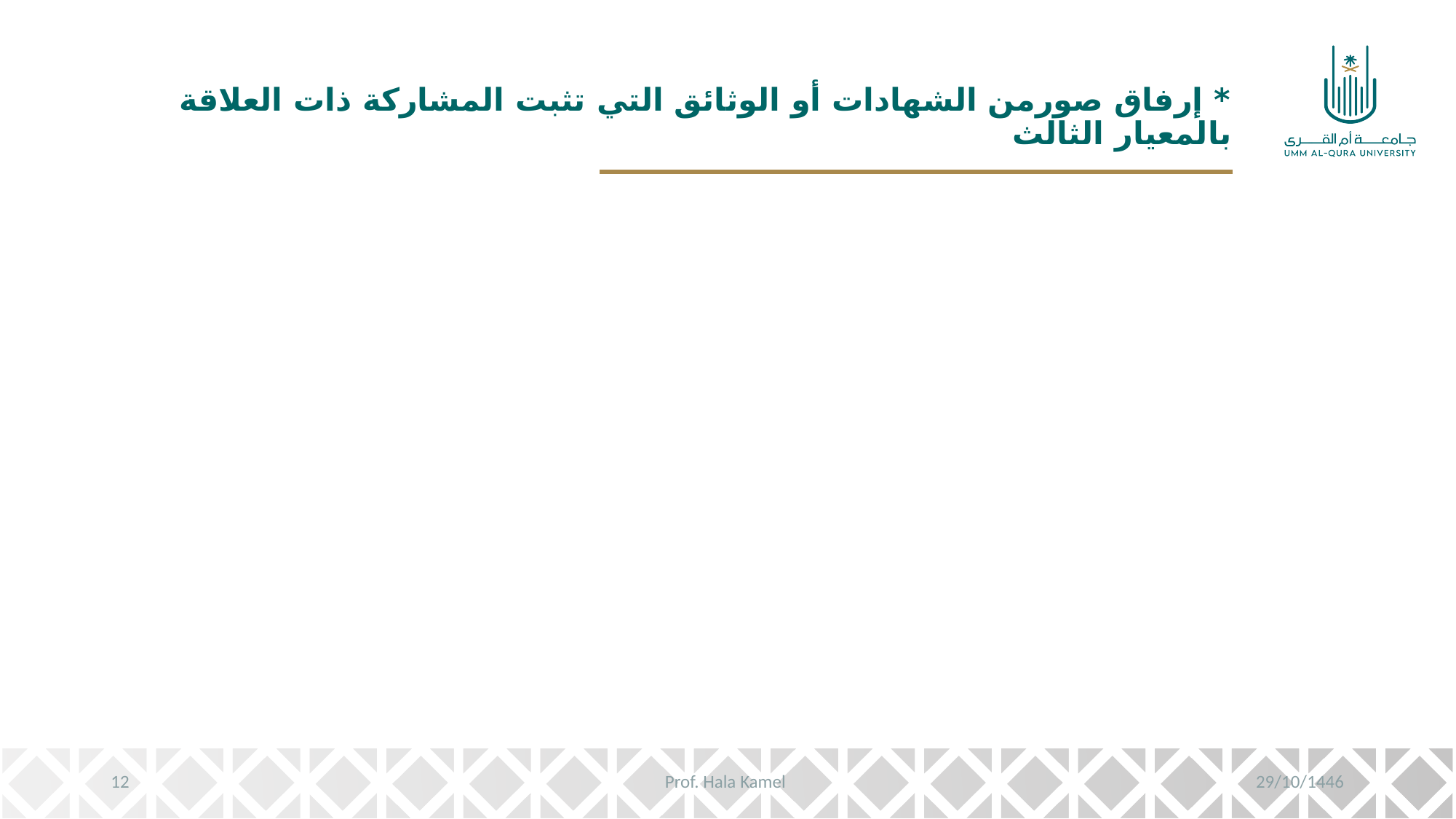

# * إرفاق صورمن الشهادات أو الوثائق التي تثبت المشاركة ذات العلاقة بالمعيار الثالث
12
Prof. Hala Kamel
29/10/1446